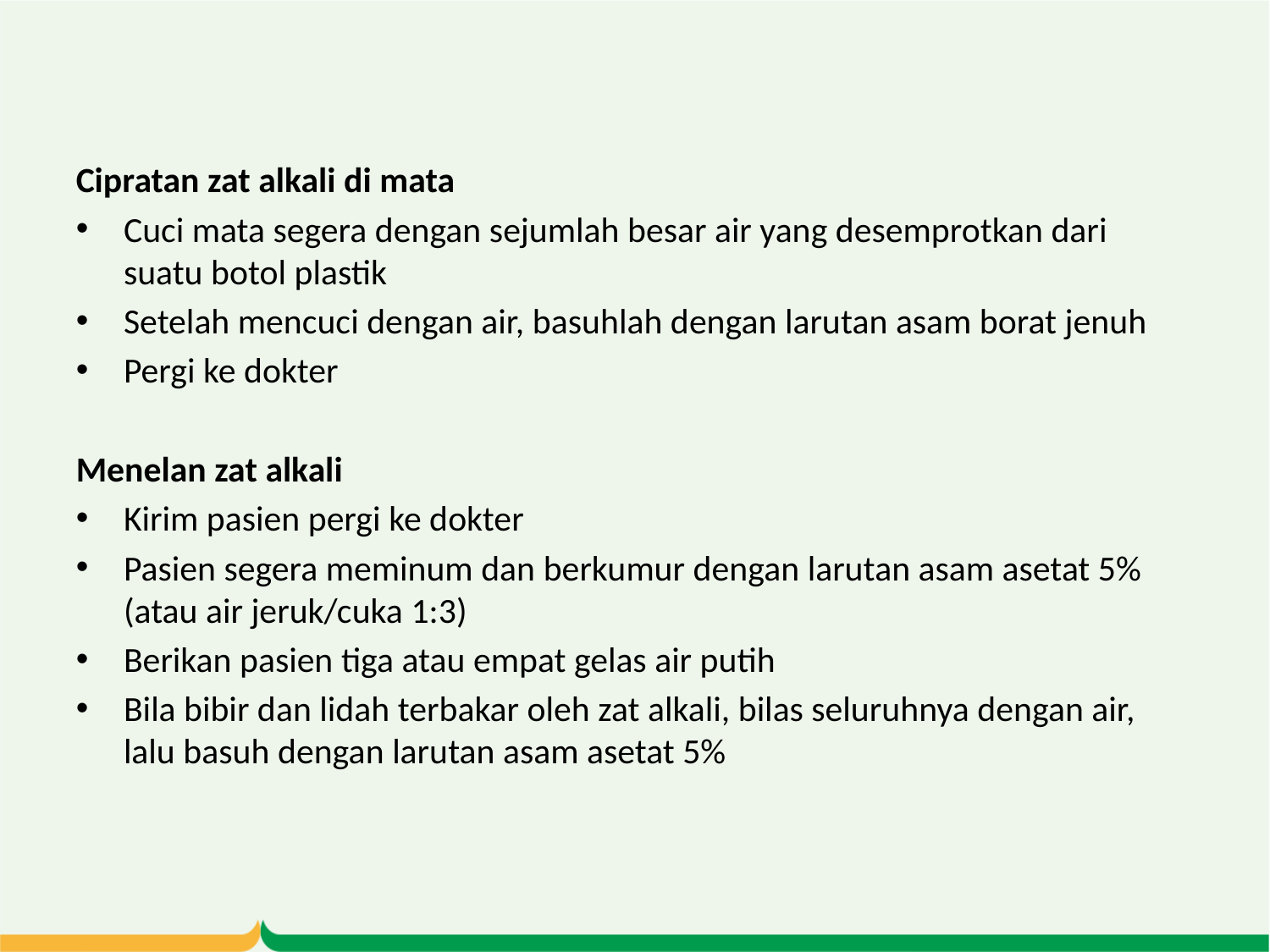

Cipratan zat alkali di mata
Cuci mata segera dengan sejumlah besar air yang desemprotkan dari suatu botol plastik
Setelah mencuci dengan air, basuhlah dengan larutan asam borat jenuh
Pergi ke dokter

Menelan zat alkali
Kirim pasien pergi ke dokter
Pasien segera meminum dan berkumur dengan larutan asam asetat 5% (atau air jeruk/cuka 1:3)
Berikan pasien tiga atau empat gelas air putih
Bila bibir dan lidah terbakar oleh zat alkali, bilas seluruhnya dengan air, lalu basuh dengan larutan asam asetat 5%